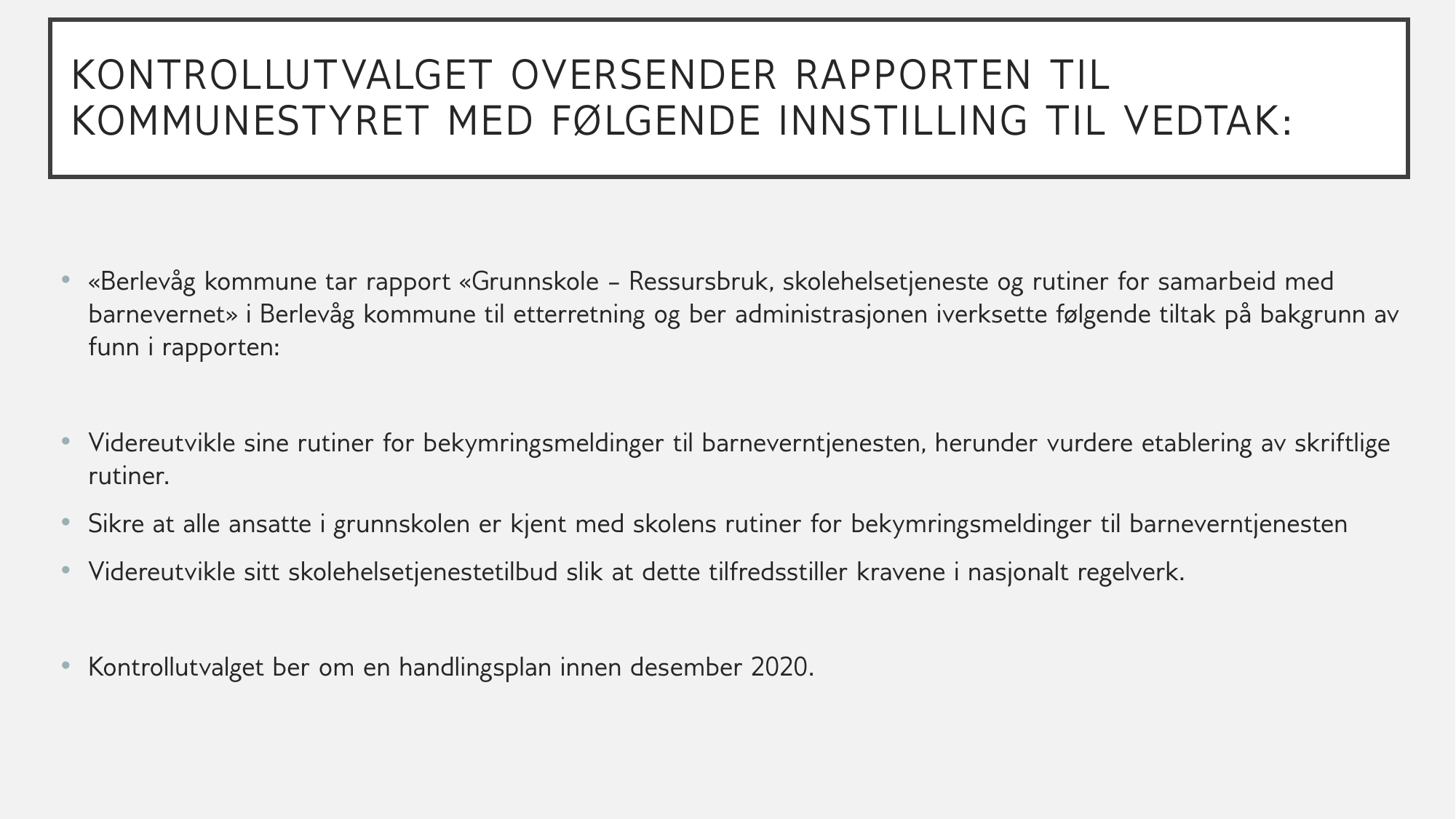

# Kontrollutvalget oversender rapporten til kommunestyret med følgende innstilling til vedtak:

«Berlevåg kommune tar rapport «Grunnskole – Ressursbruk, skolehelsetjeneste og rutiner for samarbeid med barnevernet» i Berlevåg kommune til etterretning og ber administrasjonen iverksette følgende tiltak på bakgrunn av funn i rapporten:

Videreutvikle sine rutiner for bekymringsmeldinger til barneverntjenesten, herunder vurdere etablering av skriftlige rutiner.
Sikre at alle ansatte i grunnskolen er kjent med skolens rutiner for bekymringsmeldinger til barneverntjenesten
Videreutvikle sitt skolehelsetjenestetilbud slik at dette tilfredsstiller kravene i nasjonalt regelverk.

Kontrollutvalget ber om en handlingsplan innen desember 2020.